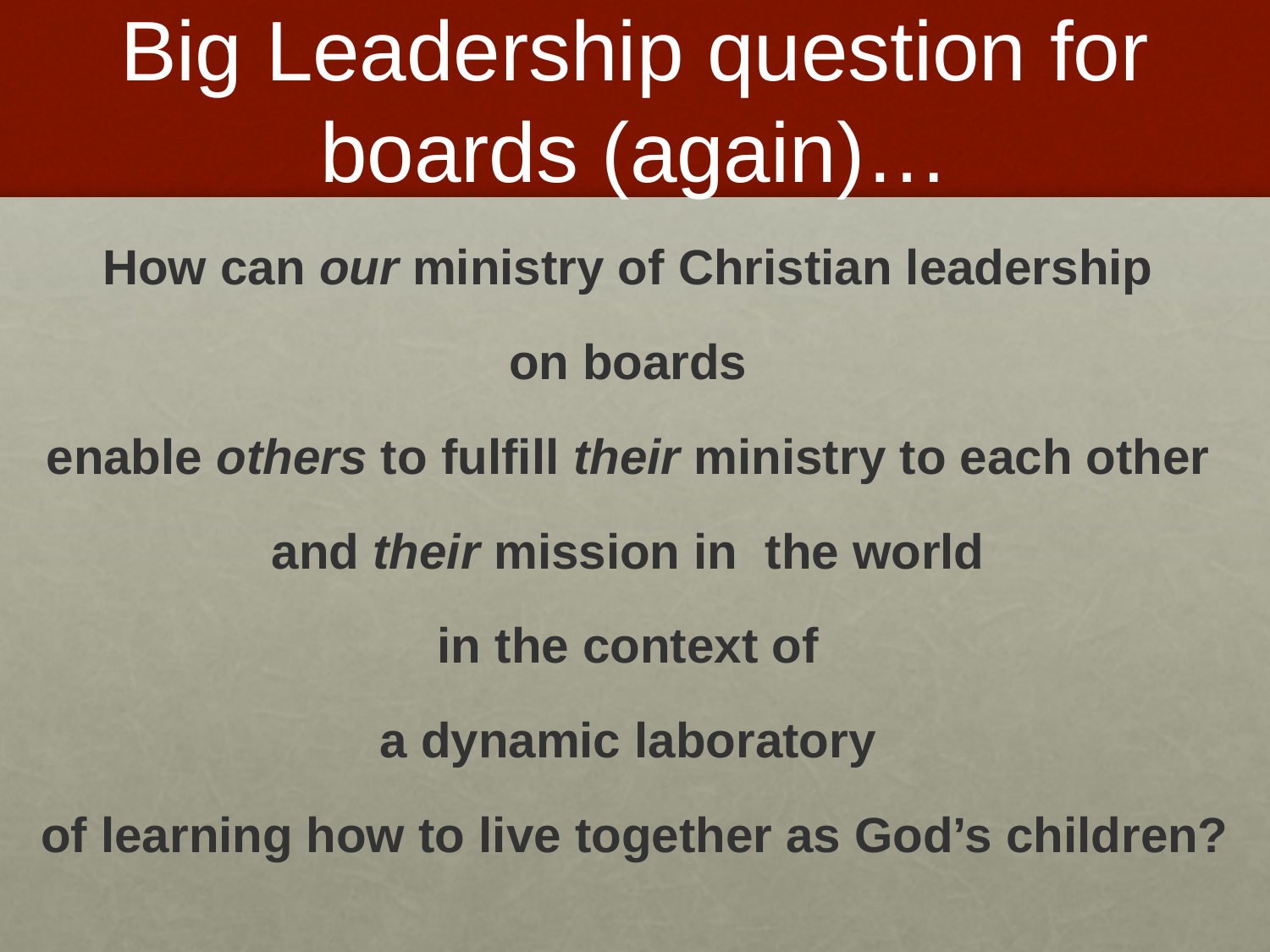

# Big Leadership question for boards (again)…
How can our ministry of Christian leadership
on boards
enable others to fulfill their ministry to each other
and their mission in  the world
in the context of
a dynamic laboratory
of learning how to live together as God’s children?